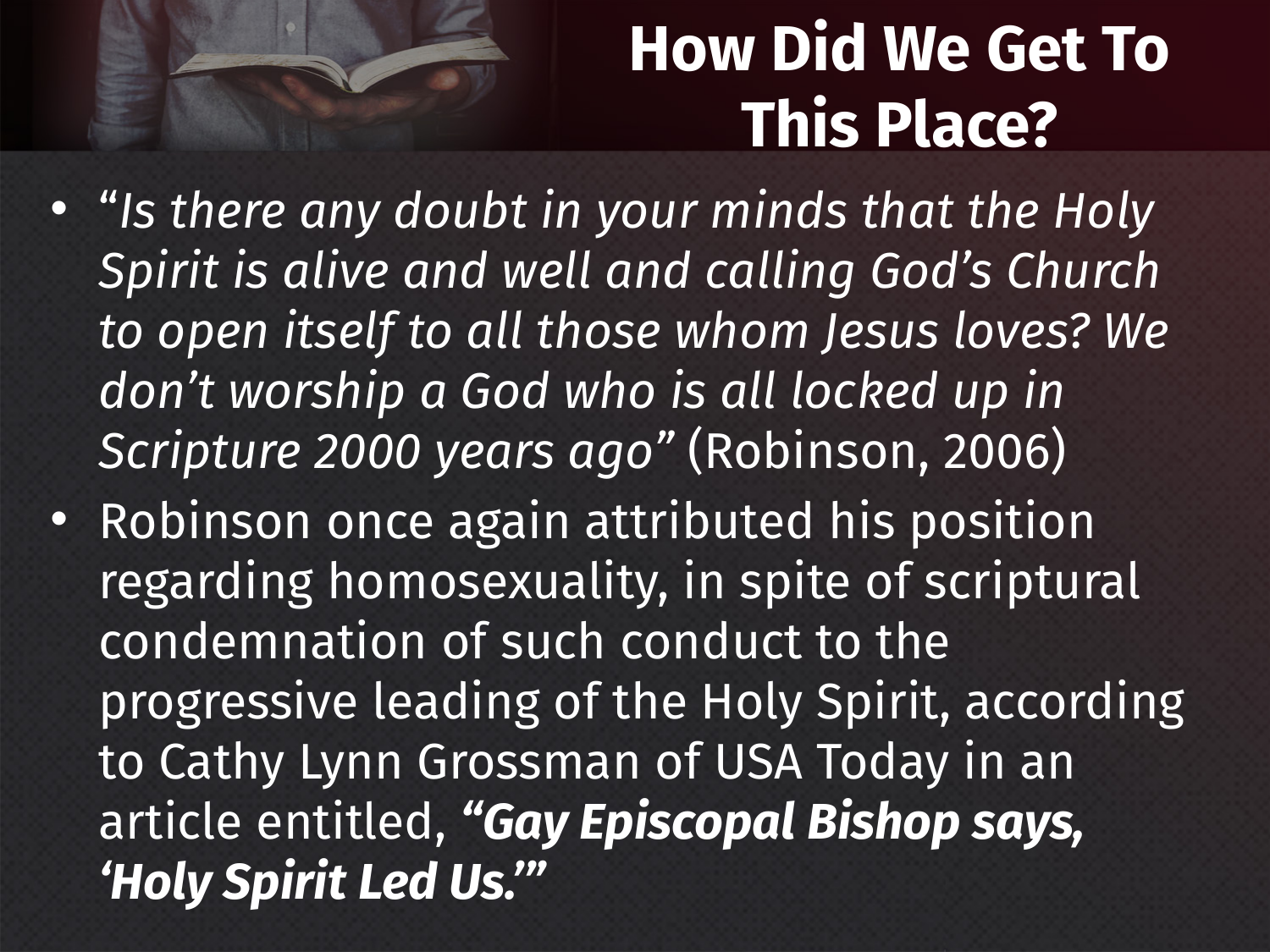

# How Did We Get To This Place?
“Is there any doubt in your minds that the Holy Spirit is alive and well and calling God’s Church to open itself to all those whom Jesus loves? We don’t worship a God who is all locked up in Scripture 2000 years ago” (Robinson, 2006)
Robinson once again attributed his position regarding homosexuality, in spite of scriptural condemnation of such conduct to the progressive leading of the Holy Spirit, according to Cathy Lynn Grossman of USA Today in an article entitled, “Gay Episcopal Bishop says, ‘Holy Spirit Led Us.’”